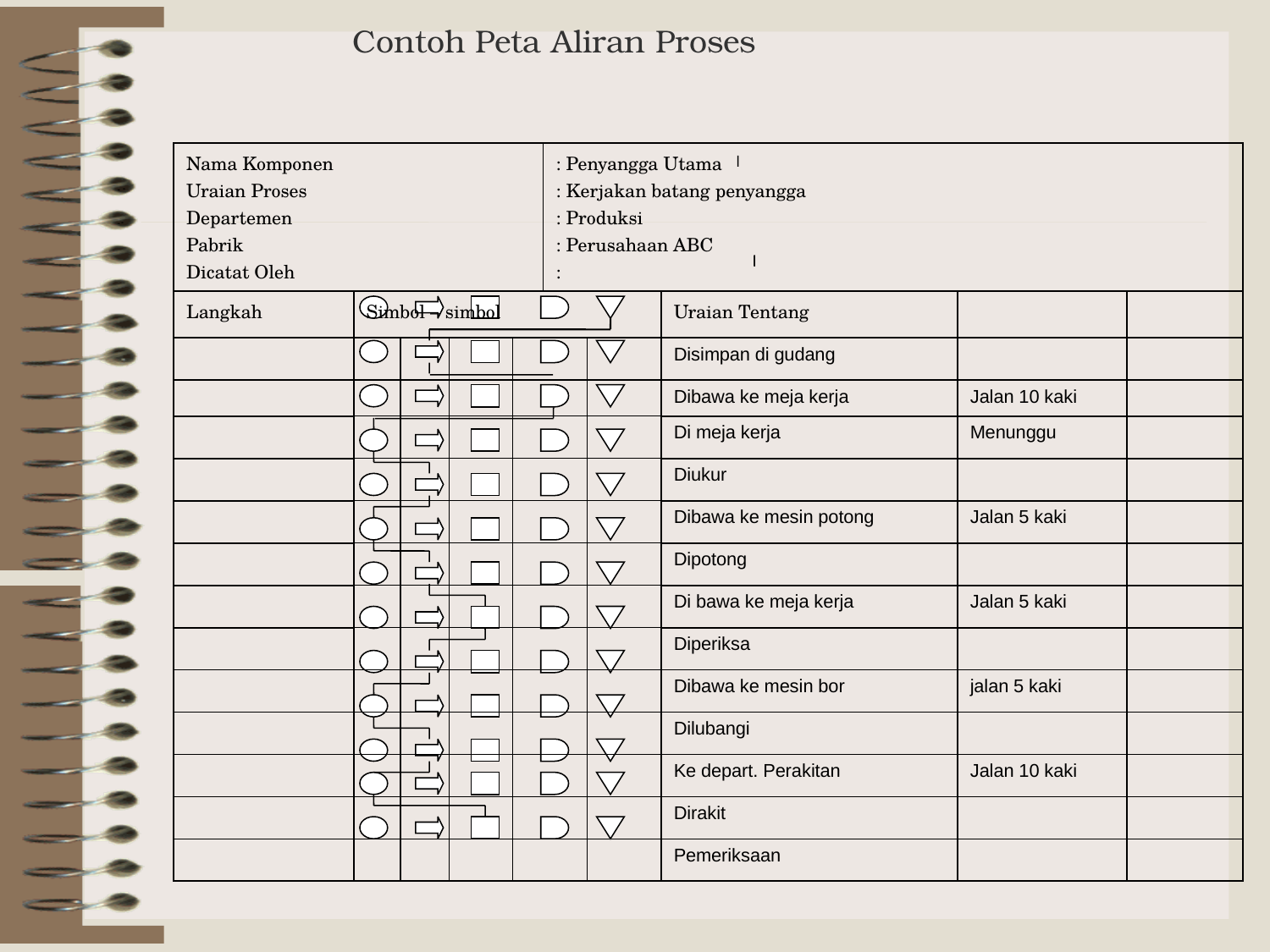

# Contoh Peta Aliran Proses
| Nama Komponen Uraian Proses Departemen Pabrik Dicatat Oleh |  |  |  |  | : Penyangga Utama : Kerjakan batang penyangga : Produksi : Perusahaan ABC : |  |  |  |  |
| --- | --- | --- | --- | --- | --- | --- | --- | --- | --- |
| Langkah | Simbol – simbol |  |  |  |  |  | Uraian Tentang |  |  |
|  |  |  |  |  |  |  | Disimpan di gudang |  |  |
|  |  |  |  |  |  |  | Dibawa ke meja kerja | Jalan 10 kaki |  |
|  |  |  |  |  |  |  | Di meja kerja | Menunggu |  |
|  |  |  |  |  |  |  | Diukur |  |  |
|  |  |  |  |  |  |  | Dibawa ke mesin potong | Jalan 5 kaki |  |
|  |  |  |  |  |  |  | Dipotong |  |  |
|  |  |  |  |  |  |  | Di bawa ke meja kerja | Jalan 5 kaki |  |
|  |  |  |  |  |  |  | Diperiksa |  |  |
|  |  |  |  |  |  |  | Dibawa ke mesin bor | jalan 5 kaki |  |
|  |  |  |  |  |  |  | Dilubangi |  |  |
|  |  |  |  |  |  |  | Ke depart. Perakitan | Jalan 10 kaki |  |
|  |  |  |  |  |  |  | Dirakit |  |  |
|  |  |  |  |  |  |  | Pemeriksaan |  |  |